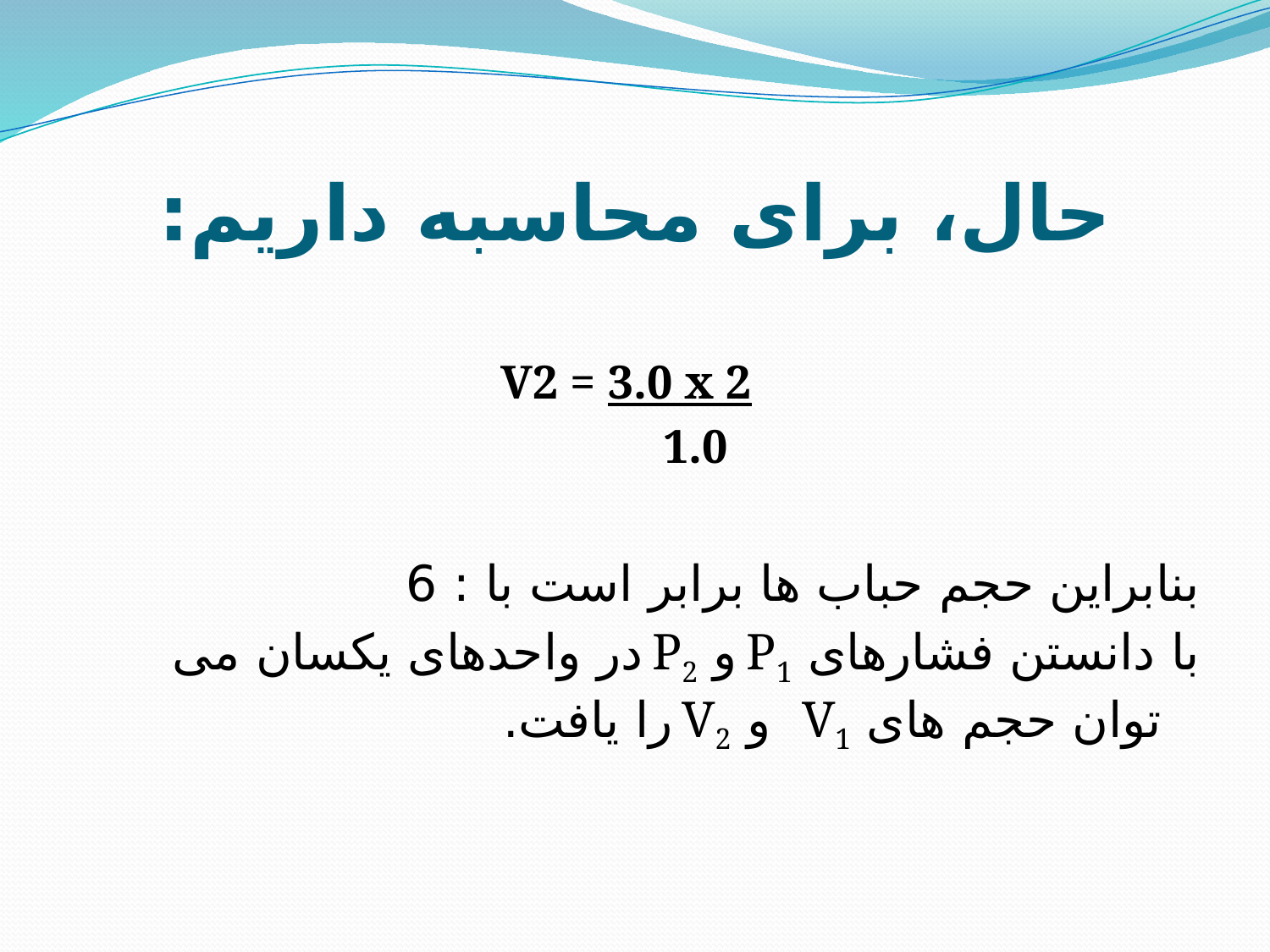

# حال، برای محاسبه داریم:
				V2 = 3.0 x 2
                			   1.0

بنابراین حجم حباب ها برابر است با : 6
با دانستن فشارهای P1 و P2 در واحدهای یکسان می توان حجم های V1  و V2 را یافت.